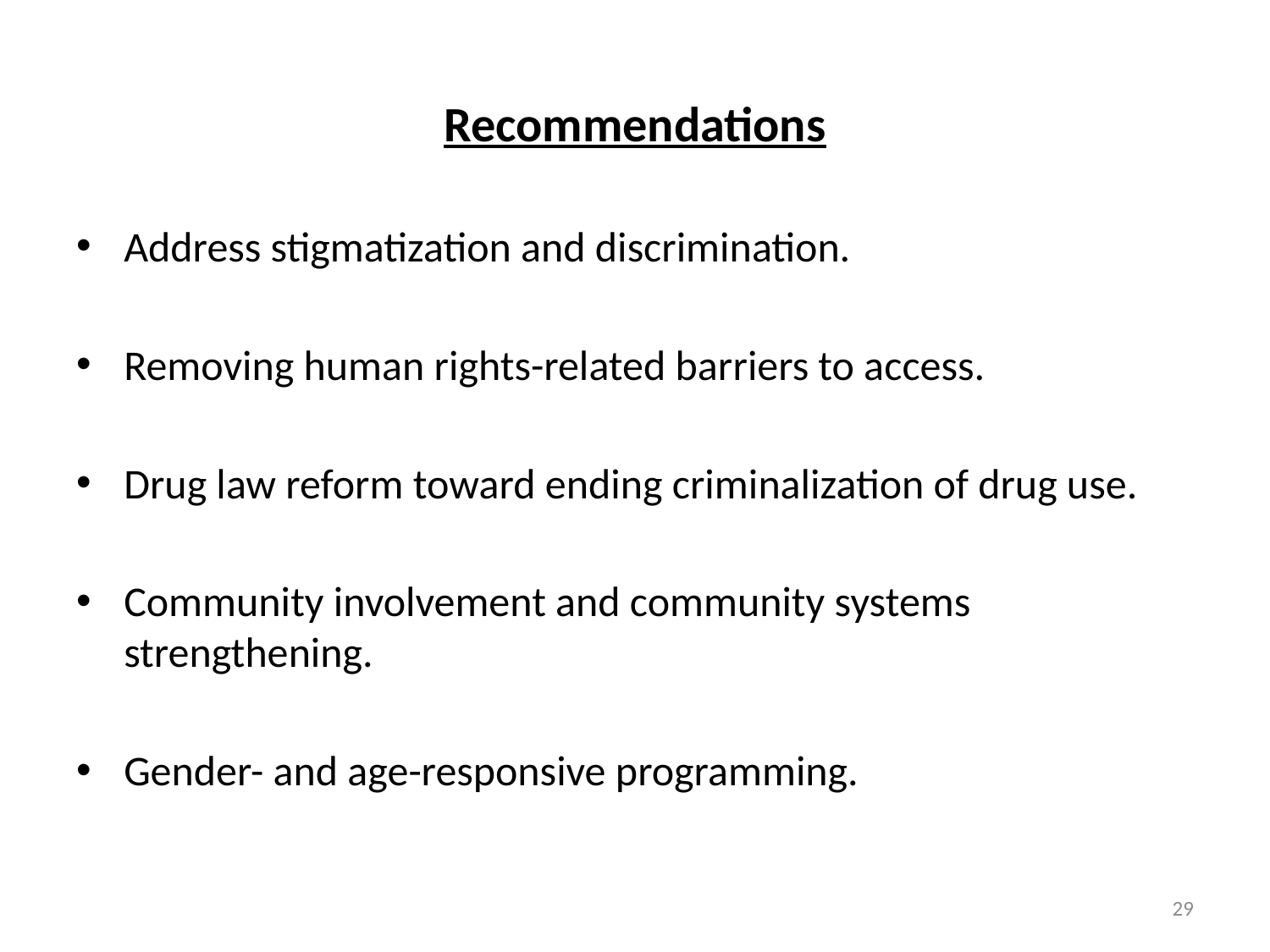

Recommendations

Address stigmatization and discrimination.

Removing human rights-related barriers to access.

Drug law reform toward ending criminalization of drug use.

Community involvement and community systems strengthening.

Gender- and age-responsive programming.

29